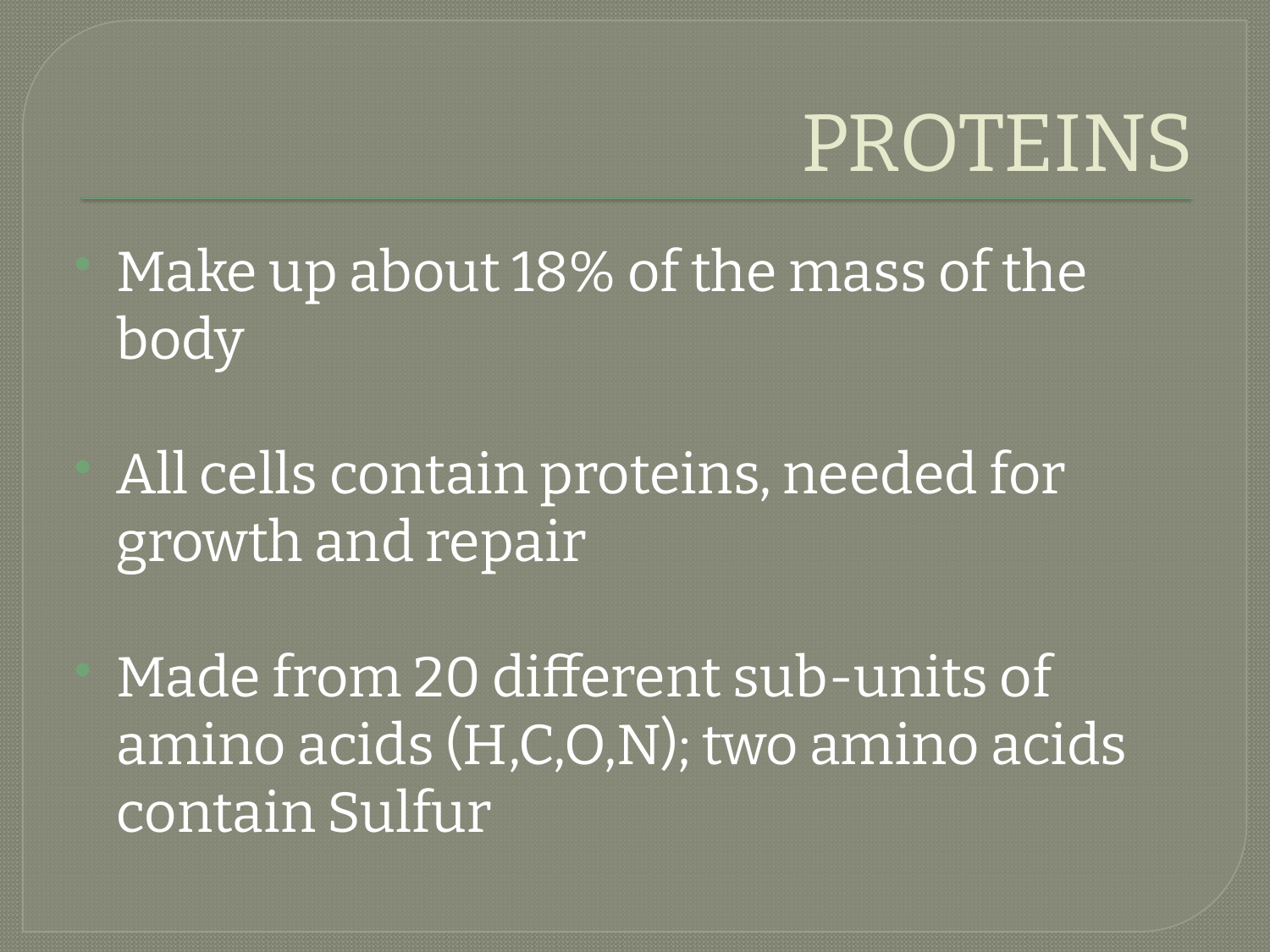

# PROTEINS
Make up about 18% of the mass of the body

All cells contain proteins, needed for growth and repair

Made from 20 different sub-units of amino acids (H,C,O,N); two amino acids contain Sulfur